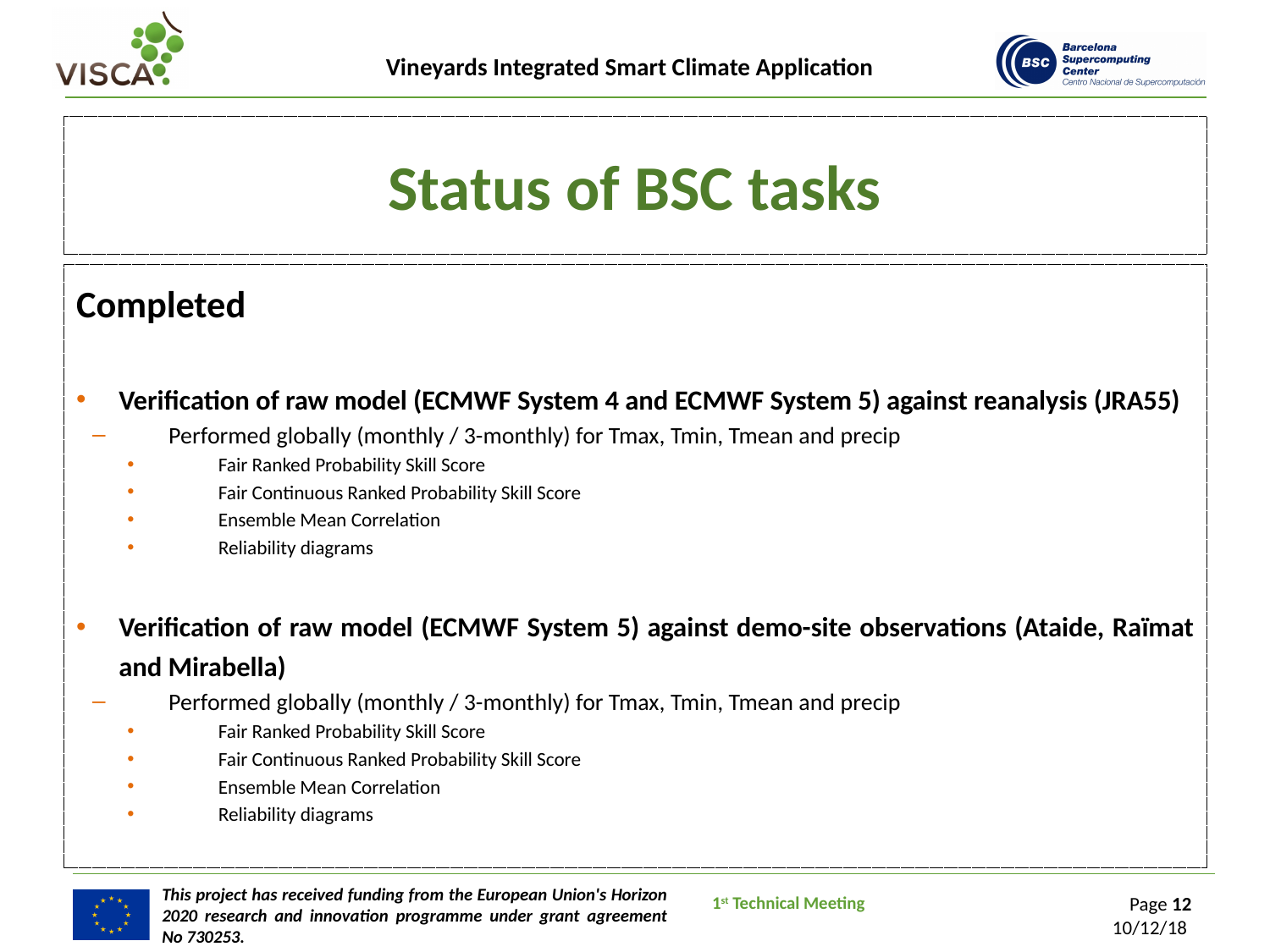

# Status of BSC tasks
Completed

Verification of raw model (ECMWF System 4 and ECMWF System 5) against reanalysis (JRA55)
Performed globally (monthly / 3-monthly) for Tmax, Tmin, Tmean and precip
Fair Ranked Probability Skill Score
Fair Continuous Ranked Probability Skill Score
Ensemble Mean Correlation
Reliability diagrams

Verification of raw model (ECMWF System 5) against demo-site observations (Ataide, Raïmat and Mirabella)
Performed globally (monthly / 3-monthly) for Tmax, Tmin, Tmean and precip
Fair Ranked Probability Skill Score
Fair Continuous Ranked Probability Skill Score
Ensemble Mean Correlation
Reliability diagrams

<Insert here
the event name>
1st Technical Meeting